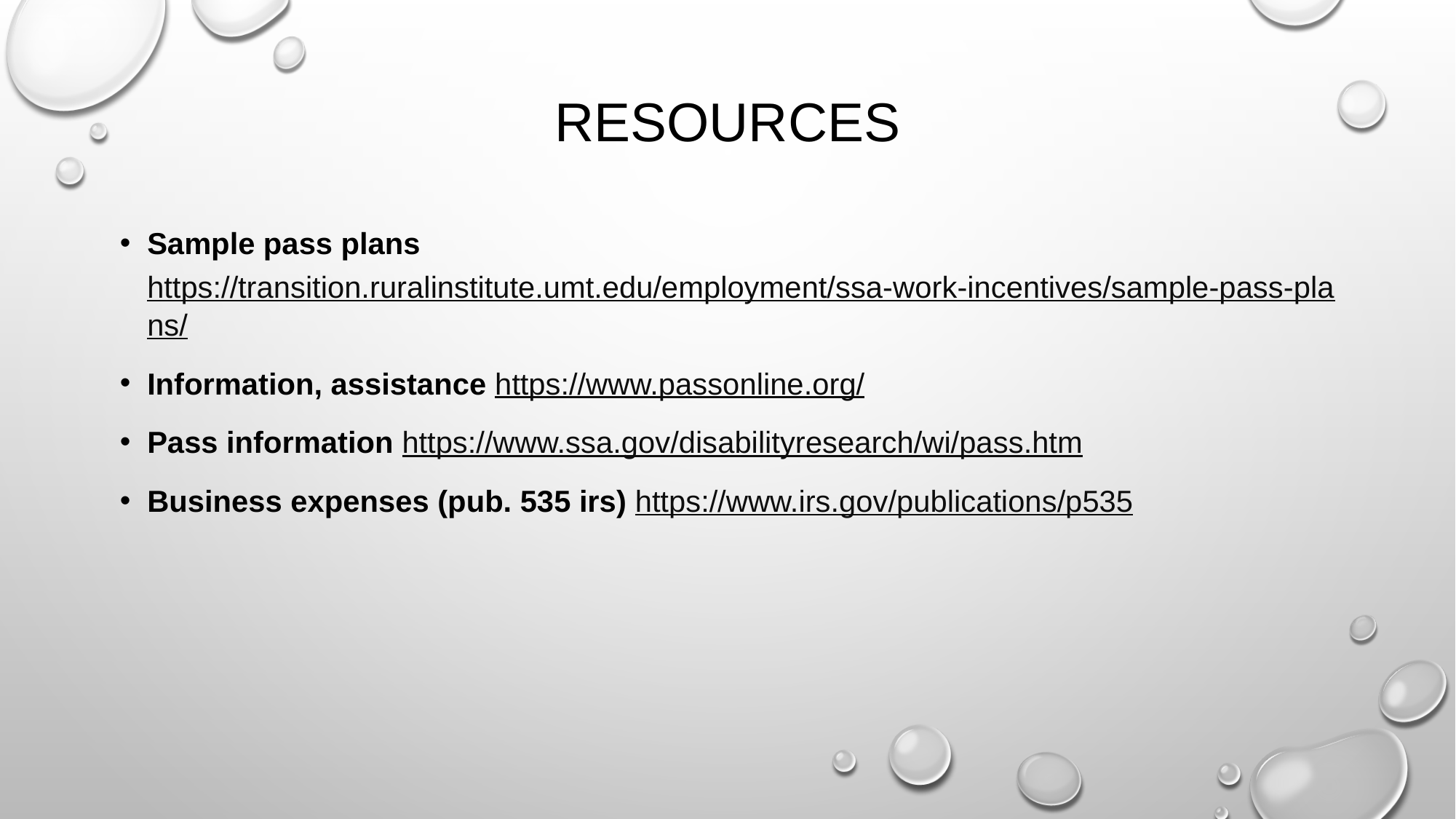

# resources
Sample pass plans https://transition.ruralinstitute.umt.edu/employment/ssa-work-incentives/sample-pass-plans/
Information, assistance https://www.passonline.org/
Pass information https://www.ssa.gov/disabilityresearch/wi/pass.htm
Business expenses (pub. 535 irs) https://www.irs.gov/publications/p535